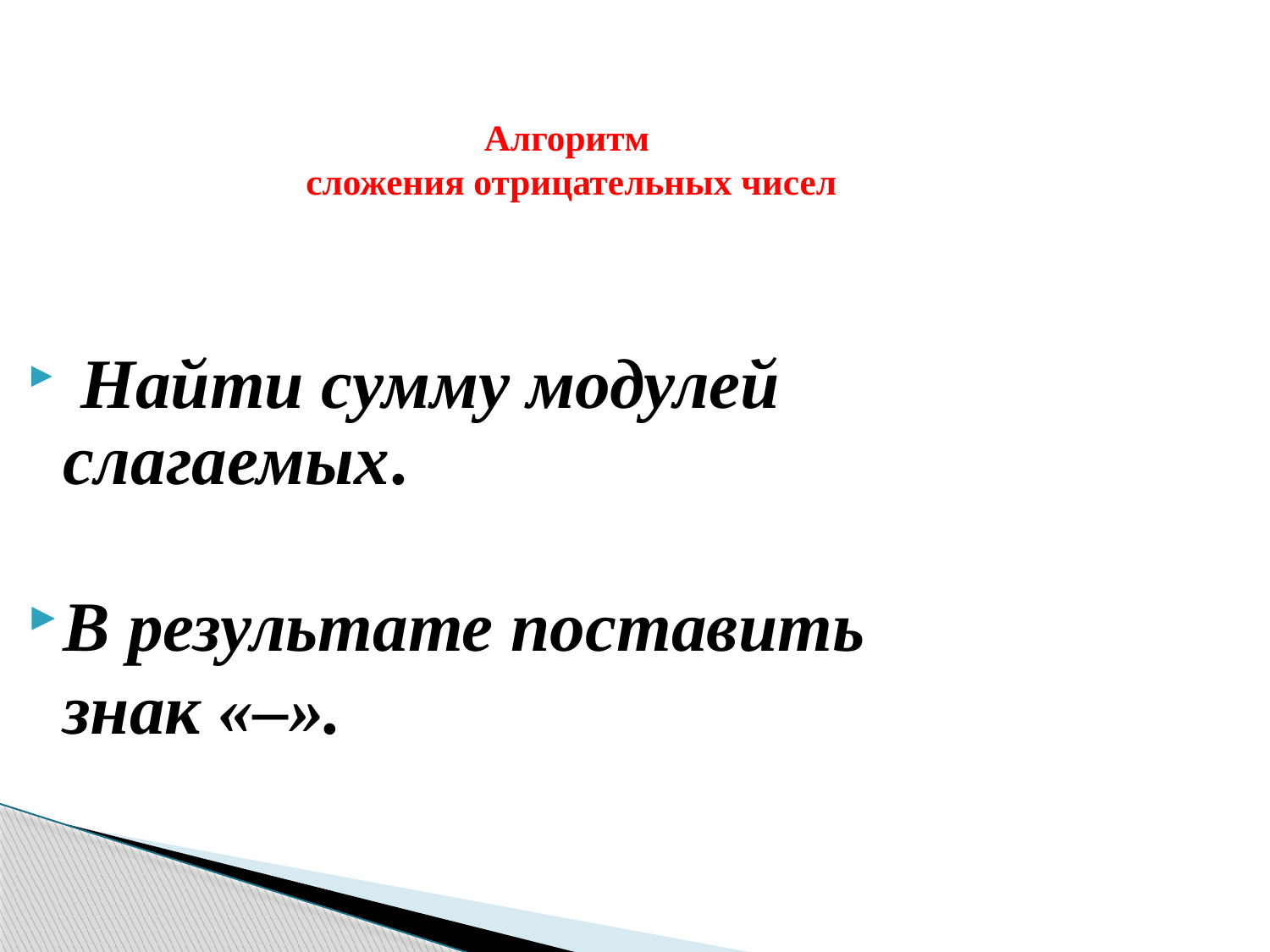

Алгоритм
сложения отрицательных чисел

 Найти сумму модулей слагаемых.

В результате поставить
  знак «–».